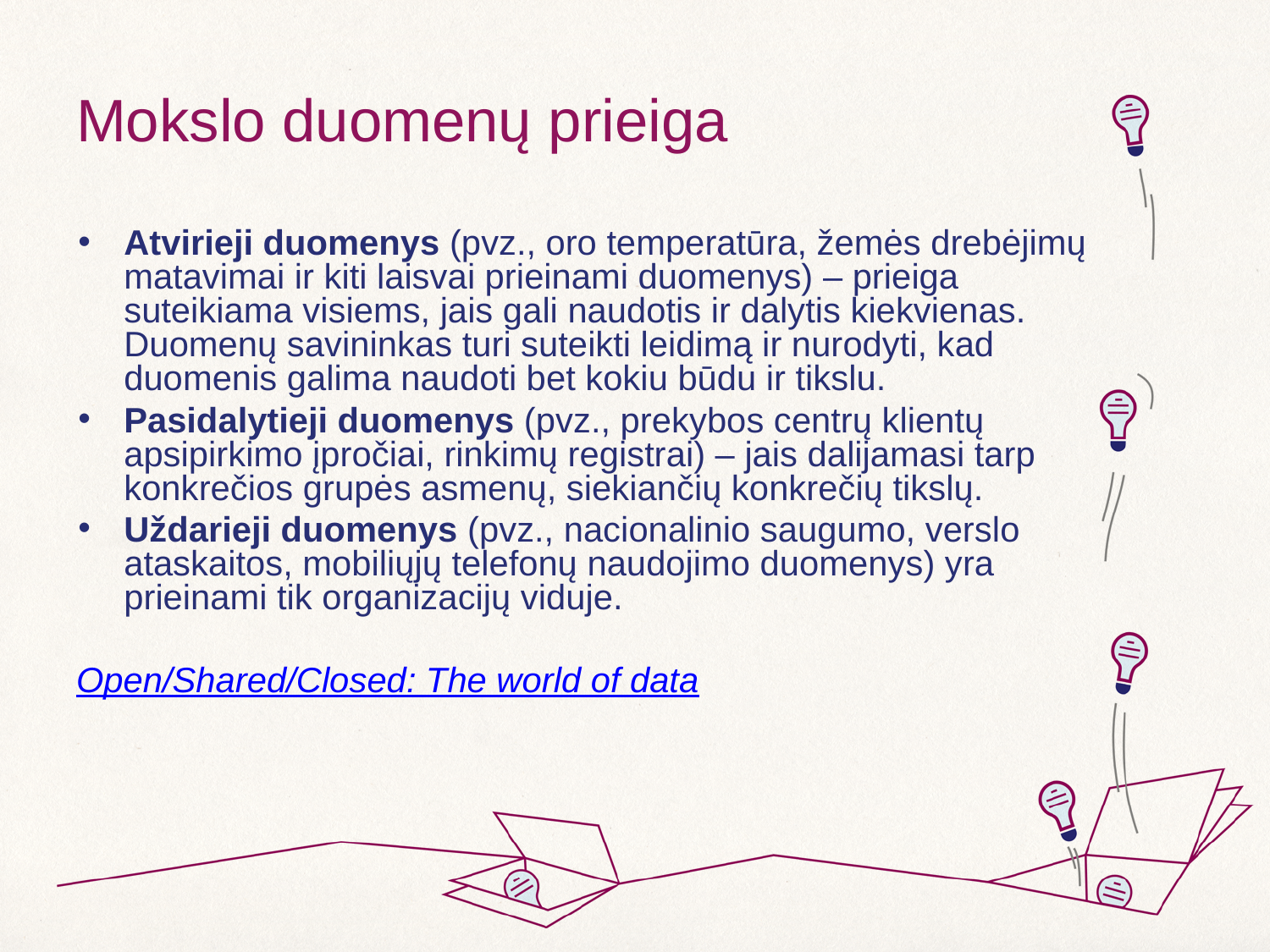

# Mokslo duomenų prieiga
Atvirieji duomenys (pvz., oro temperatūra, žemės drebėjimų matavimai ir kiti laisvai prieinami duomenys) – prieiga suteikiama visiems, jais gali naudotis ir dalytis kiekvienas. Duomenų savininkas turi suteikti leidimą ir nurodyti, kad duomenis galima naudoti bet kokiu būdu ir tikslu.
Pasidalytieji duomenys (pvz., prekybos centrų klientų apsipirkimo įpročiai, rinkimų registrai) – jais dalijamasi tarp konkrečios grupės asmenų, siekiančių konkrečių tikslų.
Uždarieji duomenys (pvz., nacionalinio saugumo, verslo ataskaitos, mobiliųjų telefonų naudojimo duomenys) yra prieinami tik organizacijų viduje.

Open/Shared/Closed: The world of data